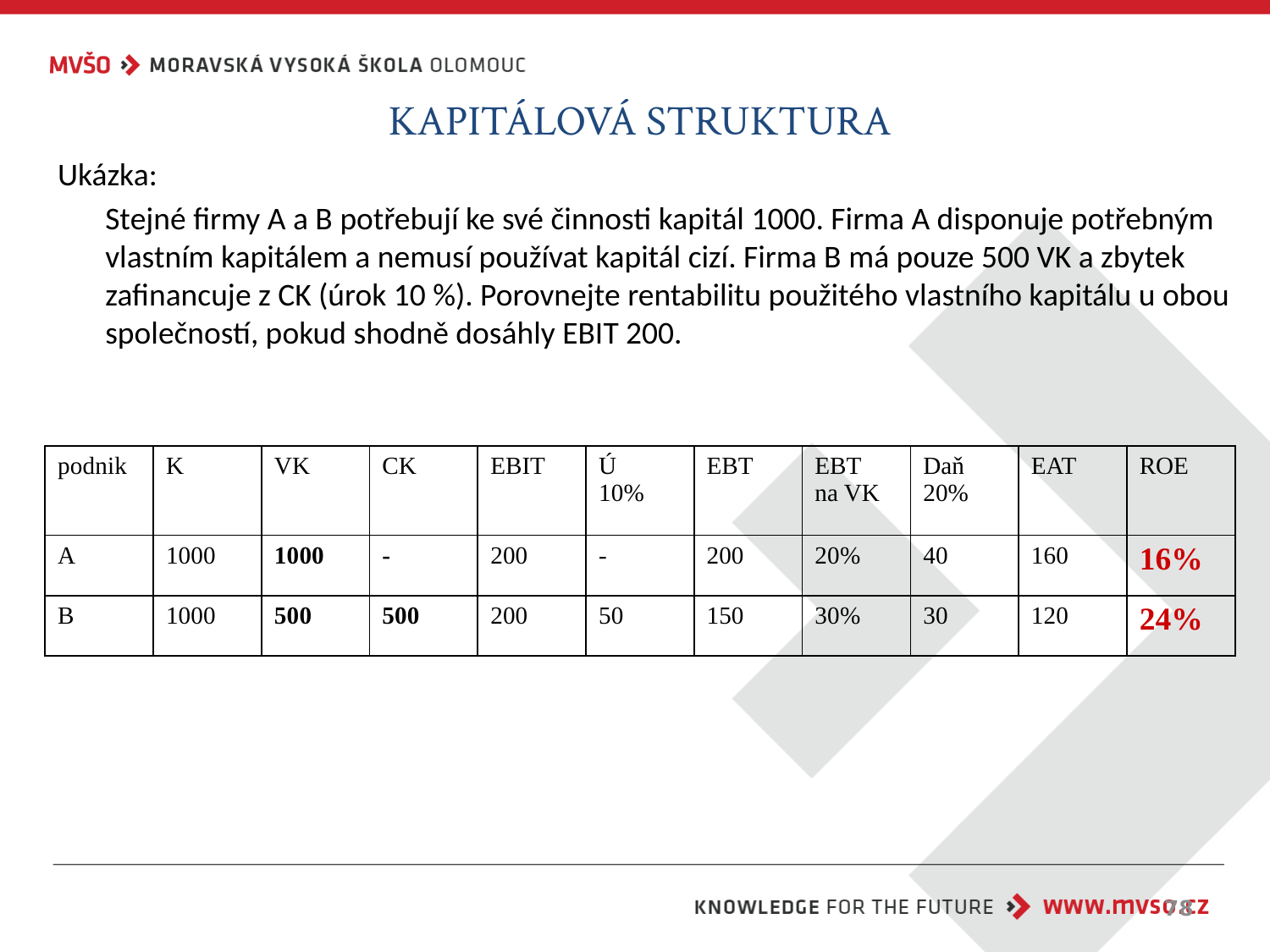

KAPITÁLOVÁ STRUKTURA
Ukázka:
	Stejné firmy A a B potřebují ke své činnosti kapitál 1000. Firma A disponuje potřebným vlastním kapitálem a nemusí používat kapitál cizí. Firma B má pouze 500 VK a zbytek zafinancuje z CK (úrok 10 %). Porovnejte rentabilitu použitého vlastního kapitálu u obou společností, pokud shodně dosáhly EBIT 200.
| podnik | K | VK | CK | EBIT | Ú 10% | EBT | EBT na VK | Daň 20% | EAT | ROE |
| --- | --- | --- | --- | --- | --- | --- | --- | --- | --- | --- |
| A | 1000 | 1000 | - | 200 | - | 200 | 20% | 40 | 160 | 16% |
| B | 1000 | 500 | 500 | 200 | 50 | 150 | 30% | 30 | 120 | 24% |
78